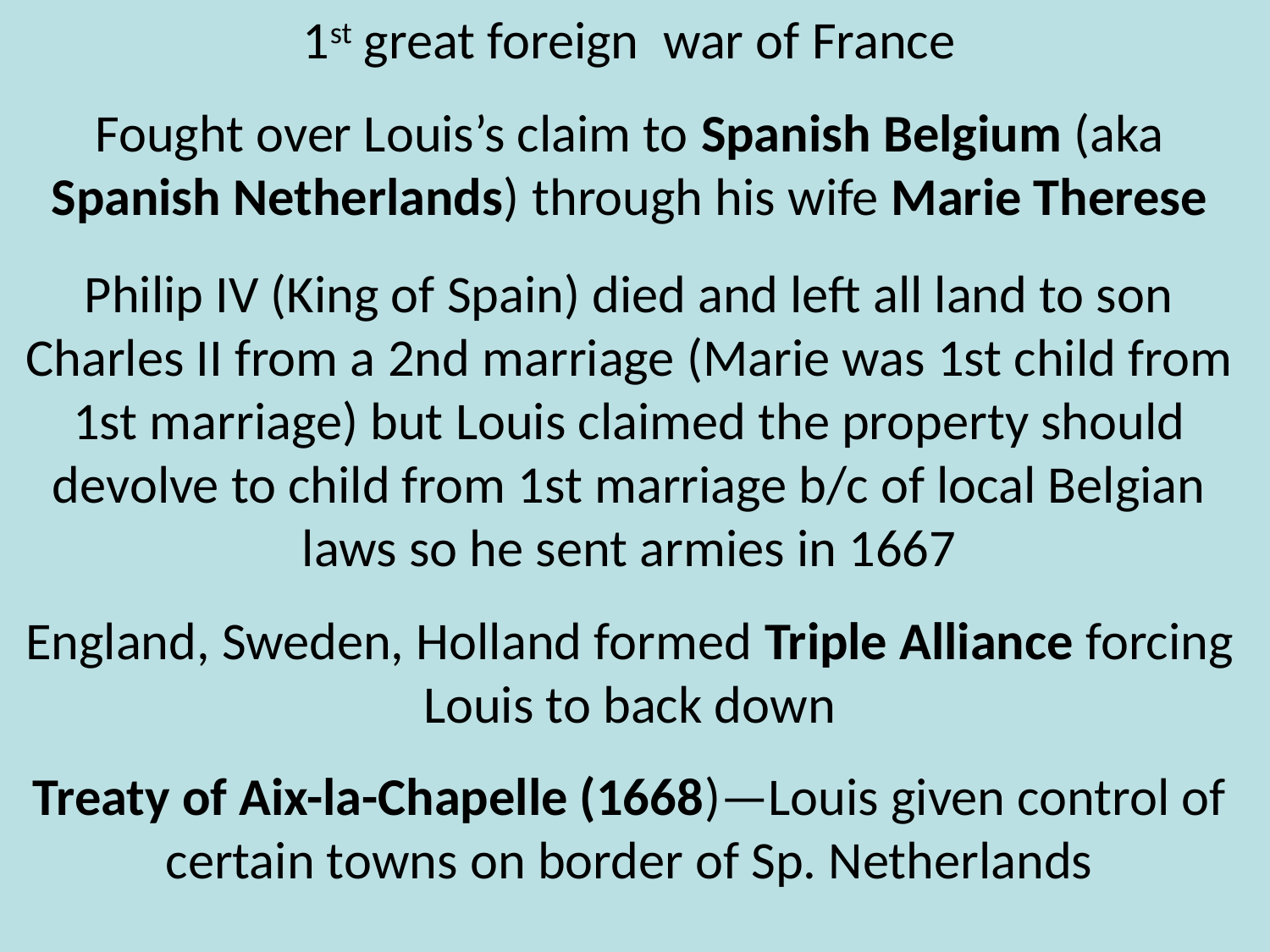

1st great foreign  war of France
Fought over Louis’s claim to Spanish Belgium (aka Spanish Netherlands) through his wife Marie Therese
Philip IV (King of Spain) died and left all land to son Charles II from a 2nd marriage (Marie was 1st child from 1st marriage) but Louis claimed the property should devolve to child from 1st marriage b/c of local Belgian laws so he sent armies in 1667
England, Sweden, Holland formed Triple Alliance forcing Louis to back down
Treaty of Aix-la-Chapelle (1668)—Louis given control of certain towns on border of Sp. Netherlands